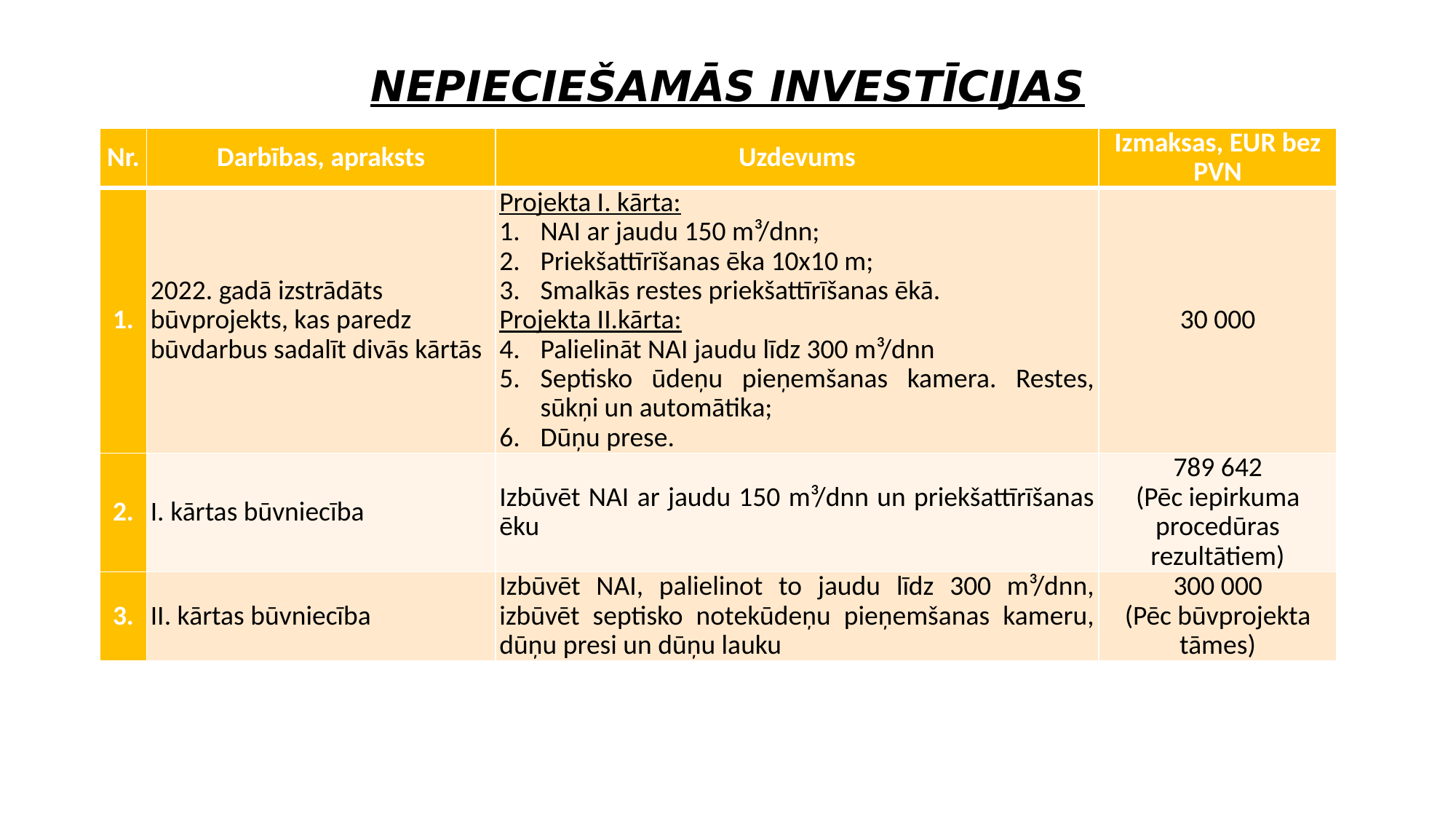

# NEPIECIEŠAMĀS INVESTĪCIJAS
| Nr. | Darbības, apraksts | Uzdevums | Izmaksas, EUR bez PVN |
| --- | --- | --- | --- |
| 1. | 2022. gadā izstrādāts būvprojekts, kas paredz būvdarbus sadalīt divās kārtās | Projekta I. kārta: NAI ar jaudu 150 m³/dnn; Priekšattīrīšanas ēka 10x10 m; Smalkās restes priekšattīrīšanas ēkā. Projekta II.kārta: Palielināt NAI jaudu līdz 300 m³/dnn Septisko ūdeņu pieņemšanas kamera. Restes, sūkņi un automātika; Dūņu prese. | 30 000 |
| 2. | I. kārtas būvniecība | Izbūvēt NAI ar jaudu 150 m³/dnn un priekšattīrīšanas ēku | 789 642 (Pēc iepirkuma procedūras rezultātiem) |
| 3. | II. kārtas būvniecība | Izbūvēt NAI, palielinot to jaudu līdz 300 m³/dnn, izbūvēt septisko notekūdeņu pieņemšanas kameru, dūņu presi un dūņu lauku | 300 000 (Pēc būvprojekta tāmes) |